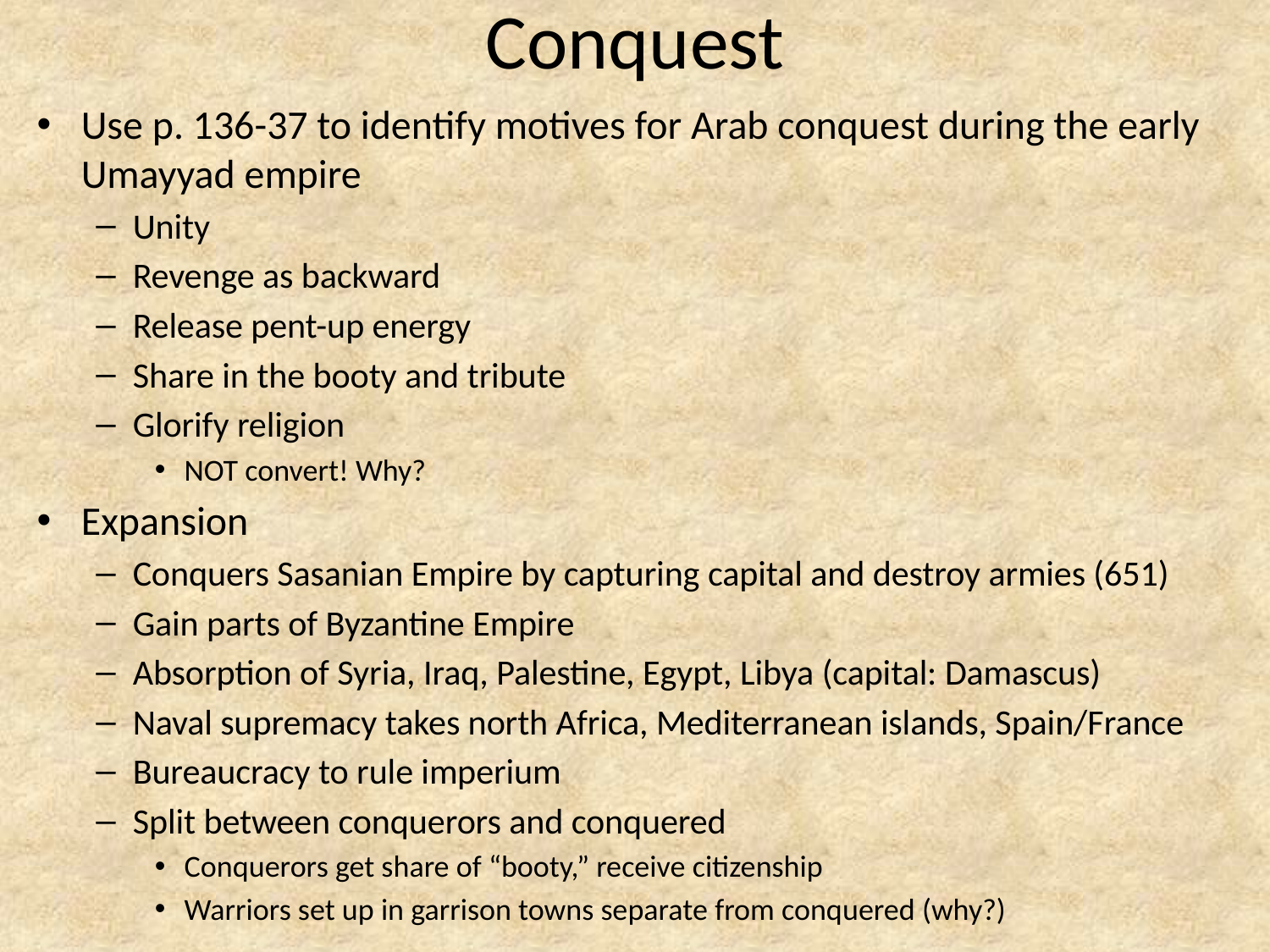

# Conquest
Use p. 136-37 to identify motives for Arab conquest during the early Umayyad empire
Unity
Revenge as backward
Release pent-up energy
Share in the booty and tribute
Glorify religion
NOT convert! Why?
Expansion
Conquers Sasanian Empire by capturing capital and destroy armies (651)
Gain parts of Byzantine Empire
Absorption of Syria, Iraq, Palestine, Egypt, Libya (capital: Damascus)
Naval supremacy takes north Africa, Mediterranean islands, Spain/France
Bureaucracy to rule imperium
Split between conquerors and conquered
Conquerors get share of “booty,” receive citizenship
Warriors set up in garrison towns separate from conquered (why?)